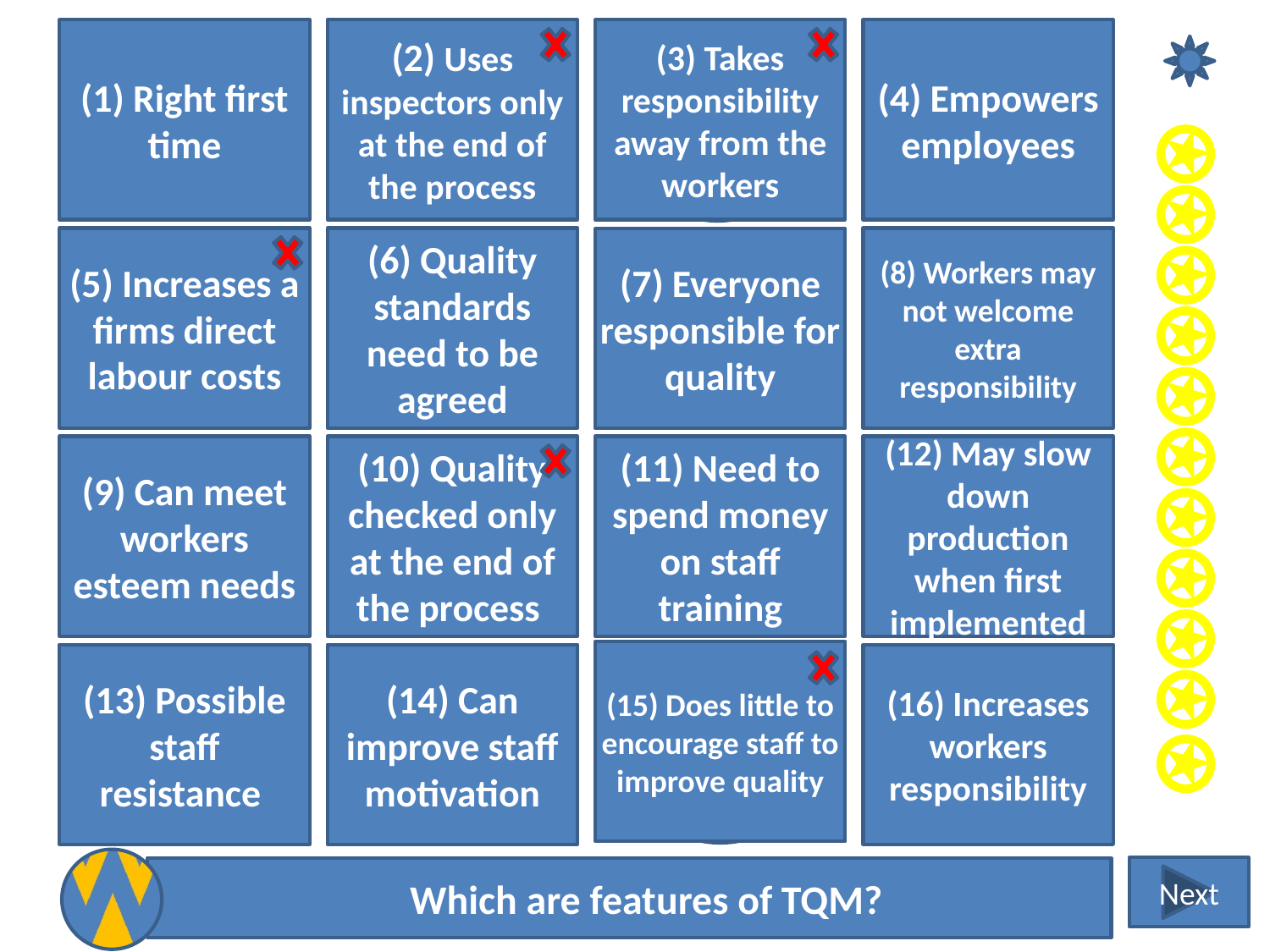

(1) Right first time
(2) Uses inspectors only at the end of the process

(3) Takes responsibility away from the workers

(4) Empowers employees

Values
1

10

2
20

(5) Increases a firms direct labour costs

(6) Quality standards need to be agreed
(8) Workers may not welcome extra responsibility
(7) Everyone responsible for quality

3
30

4
40

5
50
6
60

(9) Can meet workers esteem needs
(10) Quality checked only at the end of the process

(11) Need to spend money on staff training
(12) May slow down production when first implemented

7
70
8
80

9
90

(15) Does little to encourage staff to improve quality

(13) Possible staff resistance
(14) Can improve staff motivation
(16) Increases workers responsibility

10
100

11
110

Next
   Which are features of TQM?